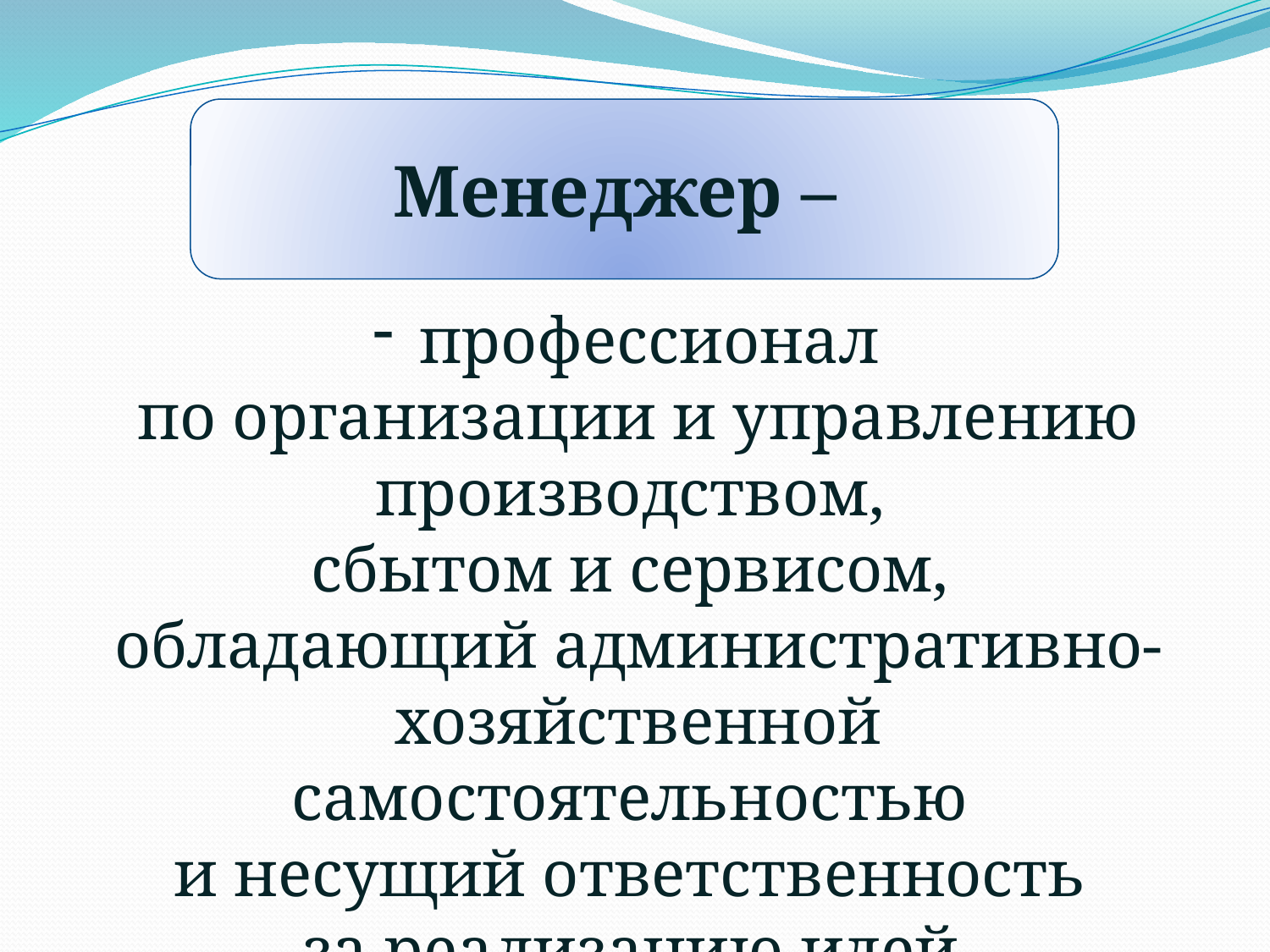

Менеджер –
 профессионал
по организации и управлению производством,
сбытом и сервисом,
обладающий административно-хозяйственной самостоятельностью
и несущий ответственность
за реализацию идей.